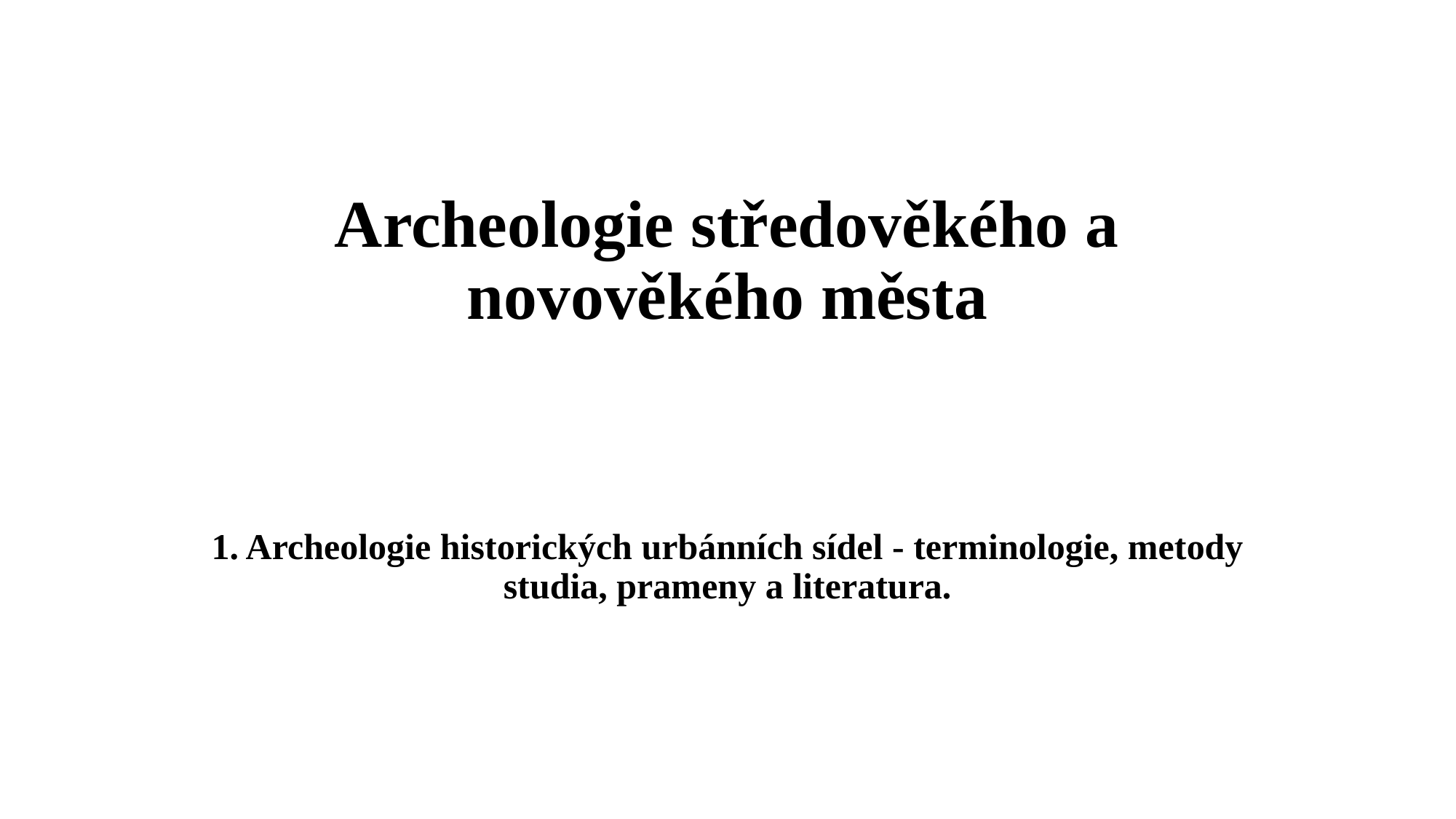

# Archeologie středověkého a novověkého města

1. Archeologie historických urbánních sídel - terminologie, metody studia, prameny a literatura.